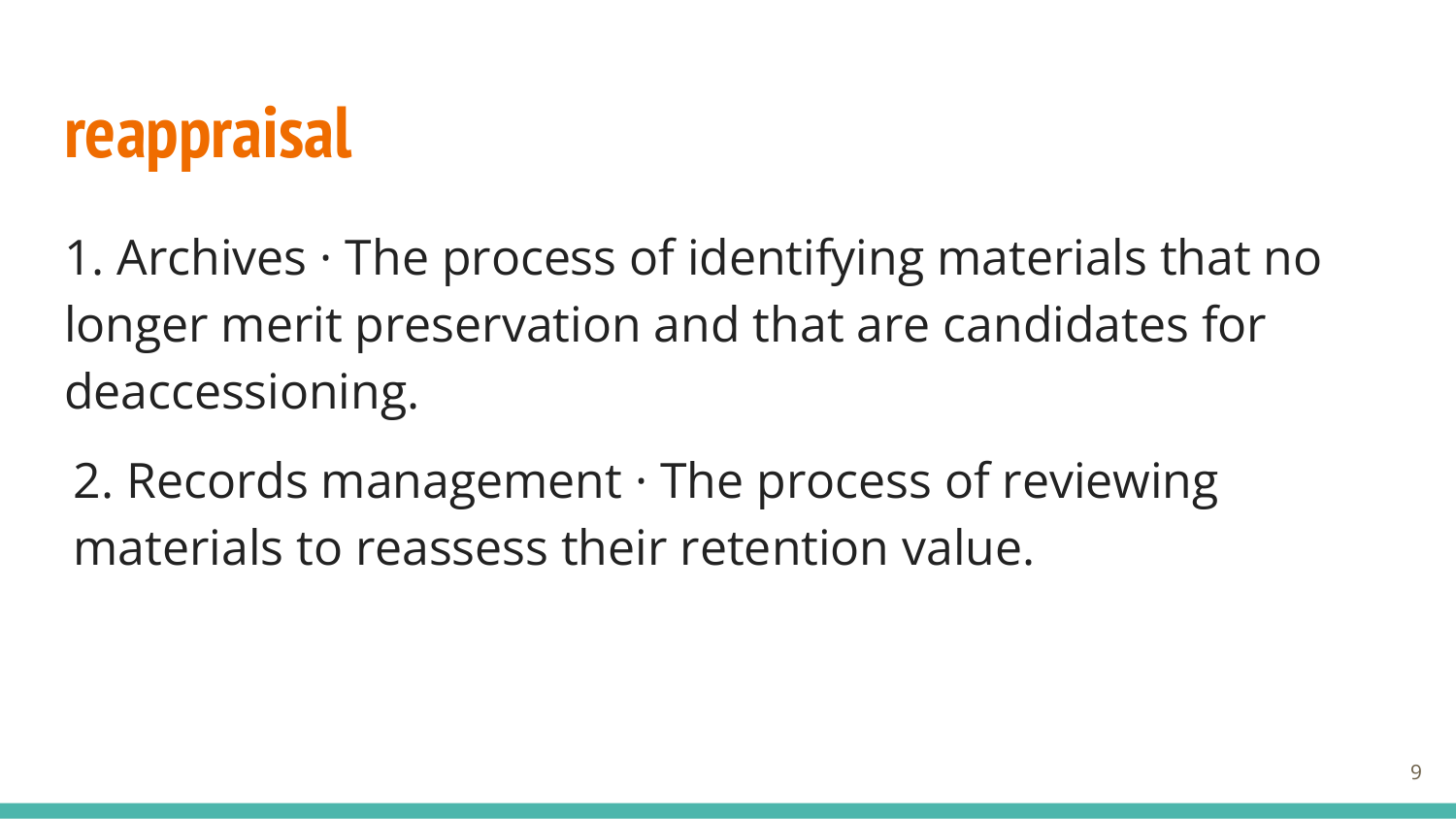

# reappraisal
1. Archives · The process of identifying materials that no longer merit preservation and that are candidates for deaccessioning.
2. Records management · The process of reviewing materials to reassess their retention value.
9